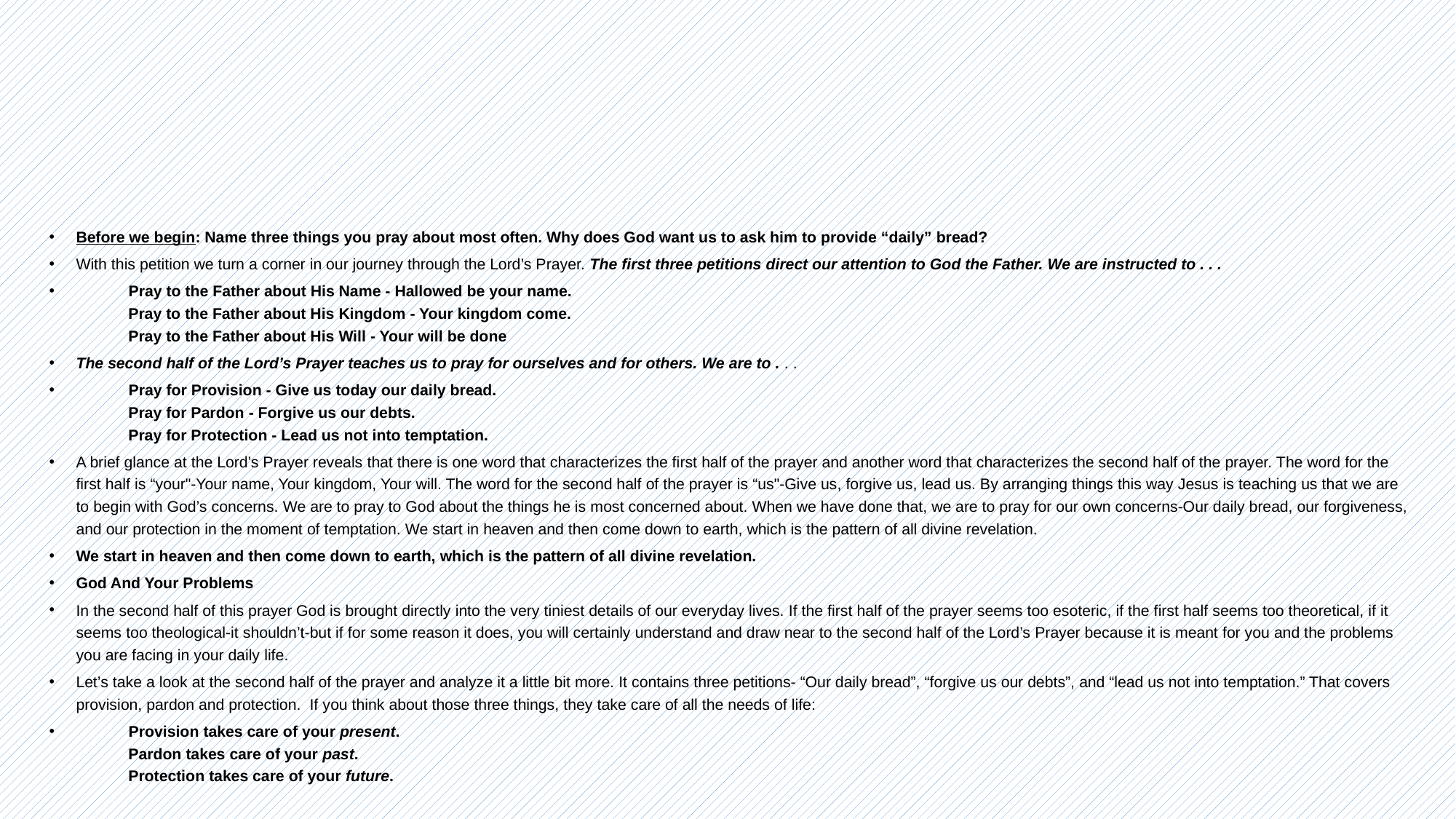

#
Before we begin: Name three things you pray about most often. Why does God want us to ask him to provide “daily” bread?
With this petition we turn a corner in our journey through the Lord’s Prayer. The first three petitions direct our attention to God the Father. We are instructed to . . .
            Pray to the Father about His Name - Hallowed be your name. 
            Pray to the Father about His Kingdom - Your kingdom come. 
            Pray to the Father about His Will - Your will be done
The second half of the Lord’s Prayer teaches us to pray for ourselves and for others. We are to . . .
            Pray for Provision - Give us today our daily bread. 
            Pray for Pardon - Forgive us our debts.
            Pray for Protection - Lead us not into temptation.
A brief glance at the Lord’s Prayer reveals that there is one word that characterizes the first half of the prayer and another word that characterizes the second half of the prayer. The word for the first half is “your"-Your name, Your kingdom, Your will. The word for the second half of the prayer is “us"-Give us, forgive us, lead us. By arranging things this way Jesus is teaching us that we are to begin with God’s concerns. We are to pray to God about the things he is most concerned about. When we have done that, we are to pray for our own concerns-Our daily bread, our forgiveness, and our protection in the moment of temptation. We start in heaven and then come down to earth, which is the pattern of all divine revelation.
We start in heaven and then come down to earth, which is the pattern of all divine revelation.
God And Your Problems
In the second half of this prayer God is brought directly into the very tiniest details of our everyday lives. If the first half of the prayer seems too esoteric, if the first half seems too theoretical, if it seems too theological-it shouldn’t-but if for some reason it does, you will certainly understand and draw near to the second half of the Lord’s Prayer because it is meant for you and the problems you are facing in your daily life.
Let’s take a look at the second half of the prayer and analyze it a little bit more. It contains three petitions- “Our daily bread”, “forgive us our debts”, and “lead us not into temptation.” That covers provision, pardon and protection.  If you think about those three things, they take care of all the needs of life:
            Provision takes care of your present. 
            Pardon takes care of your past. 
            Protection takes care of your future.